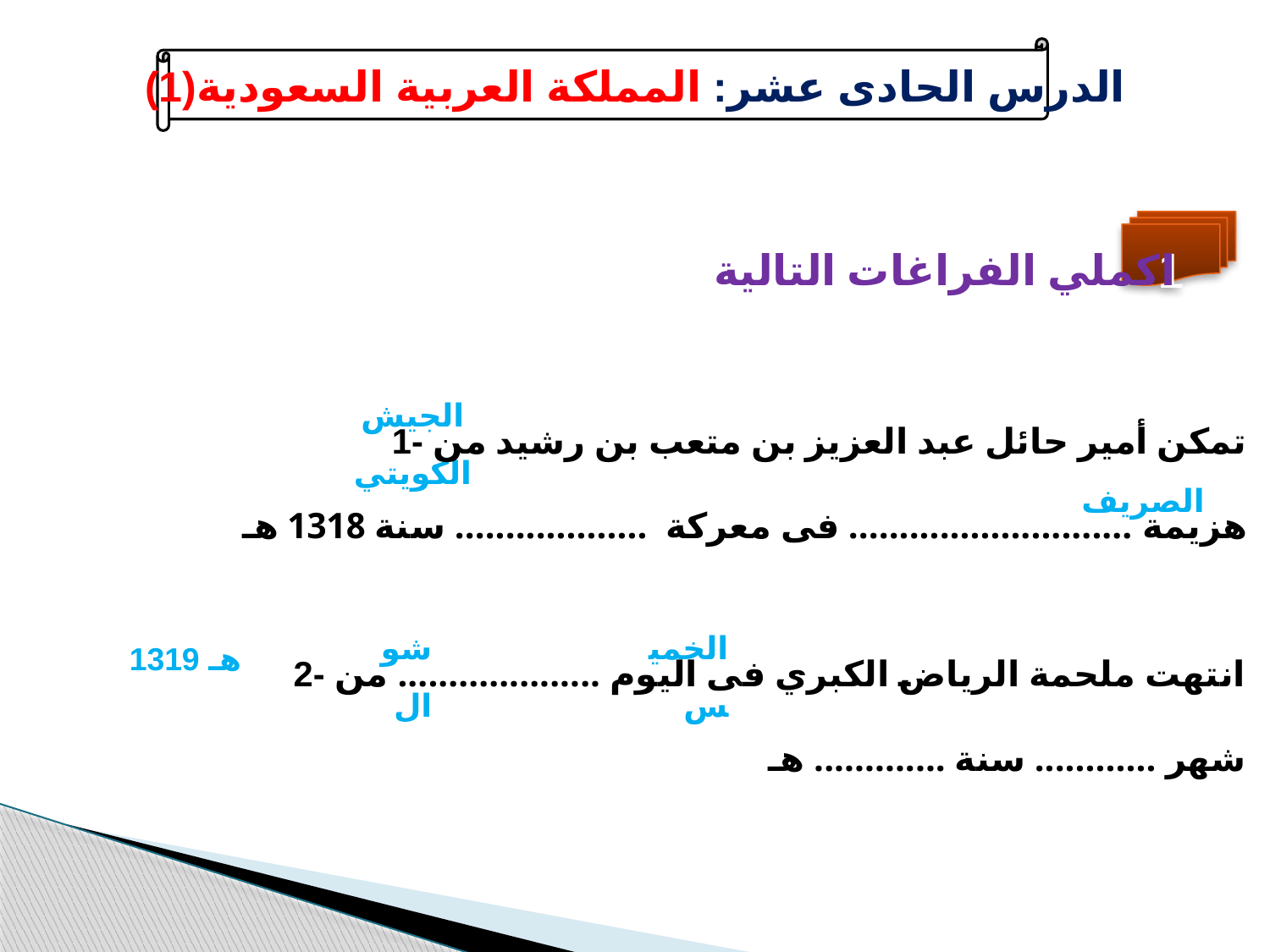

الدرس الحادى عشر: المملكة العربية السعودية(1)
اكملي الفراغات التالية
1
1- تمكن أمير حائل عبد العزيز بن متعب بن رشيد من هزيمة ............................ فى معركة  ................... سنة 1318 هـ
الجيش الكويتي
الصريف
2- انتهت ملحمة الرياض الكبري فى اليوم .................... من شهر ............ سنة ............. هـ
شوال
الخميس
1319 هـ